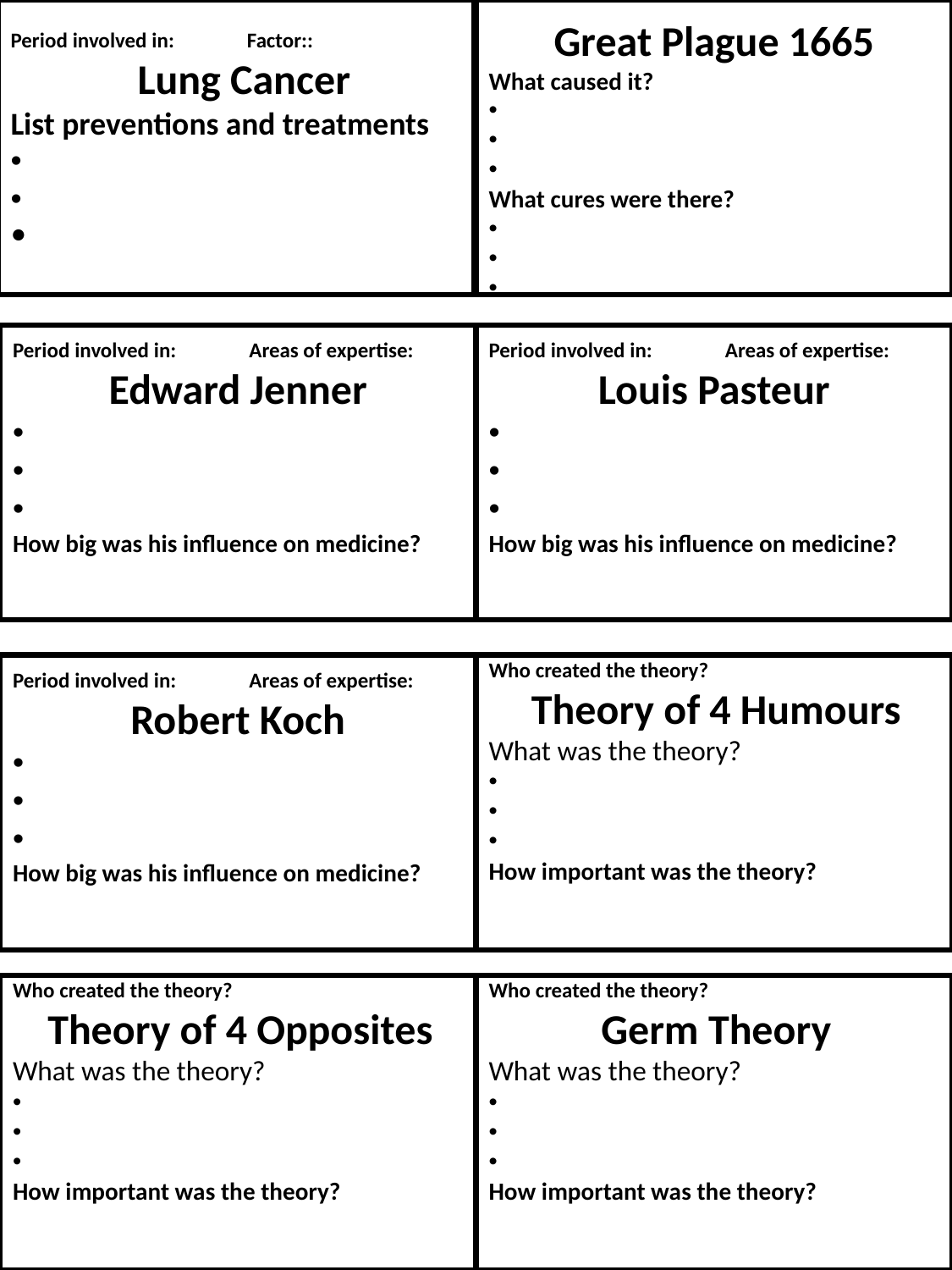

Period involved in:               Factor::
	Lung Cancer
List preventions and treatments

Great Plague 1665
What caused it?

What cures were there?

Period involved in:               Areas of expertise:
Edward Jenner

How big was his influence on medicine?

Period involved in:               Areas of expertise:
Louis Pasteur

How big was his influence on medicine?

Period involved in:               Areas of expertise:
Robert Koch

How big was his influence on medicine?

Who created the theory?
 Theory of 4 Humours
What was the theory?

How important was the theory?

Who created the theory?
 Theory of 4 Opposites
What was the theory?

How important was the theory?

Who created the theory?
 Germ Theory
What was the theory?

How important was the theory?